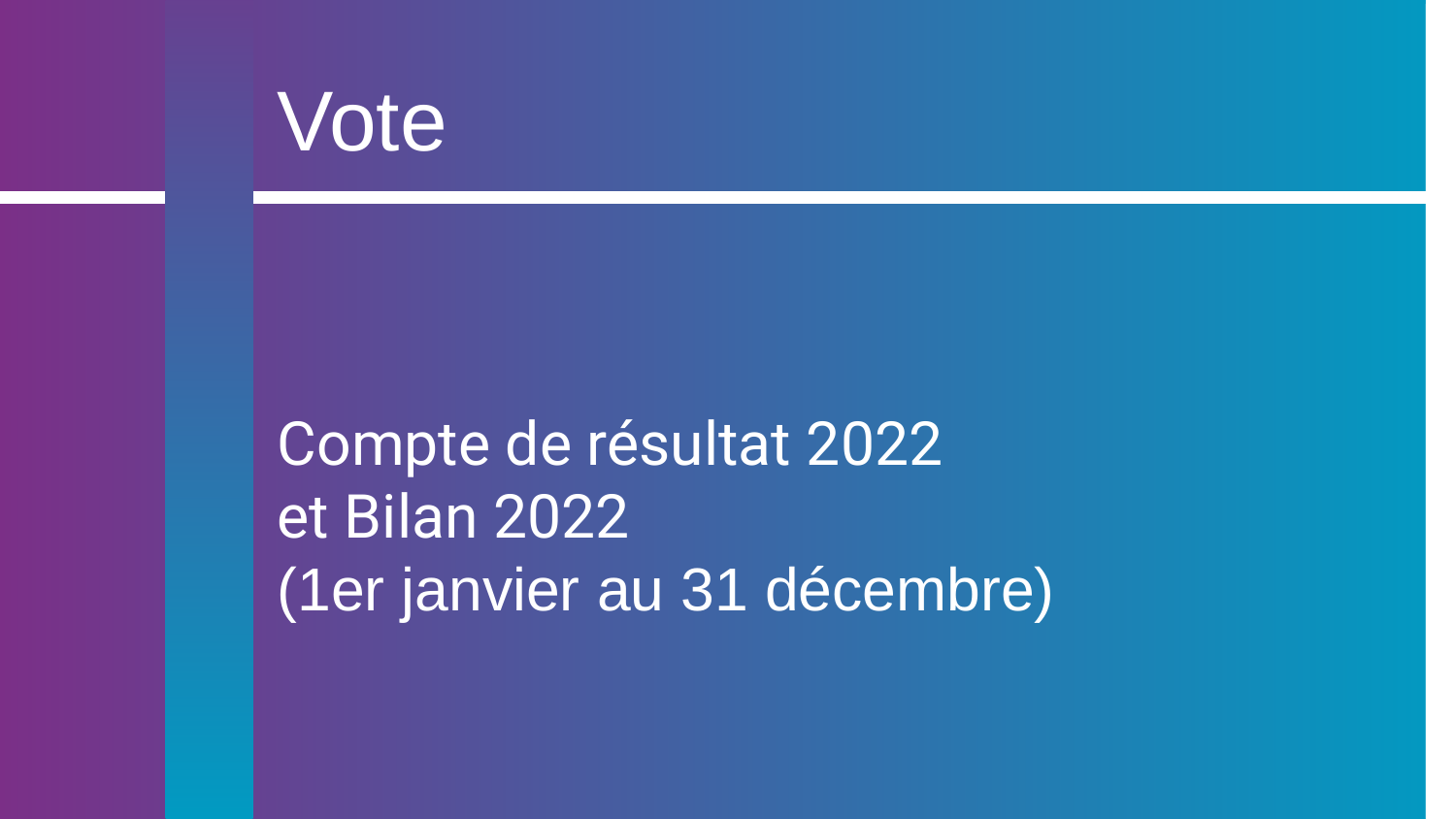

# Vote
Compte de résultat 2022
et Bilan 2022
(1er janvier au 31 décembre)